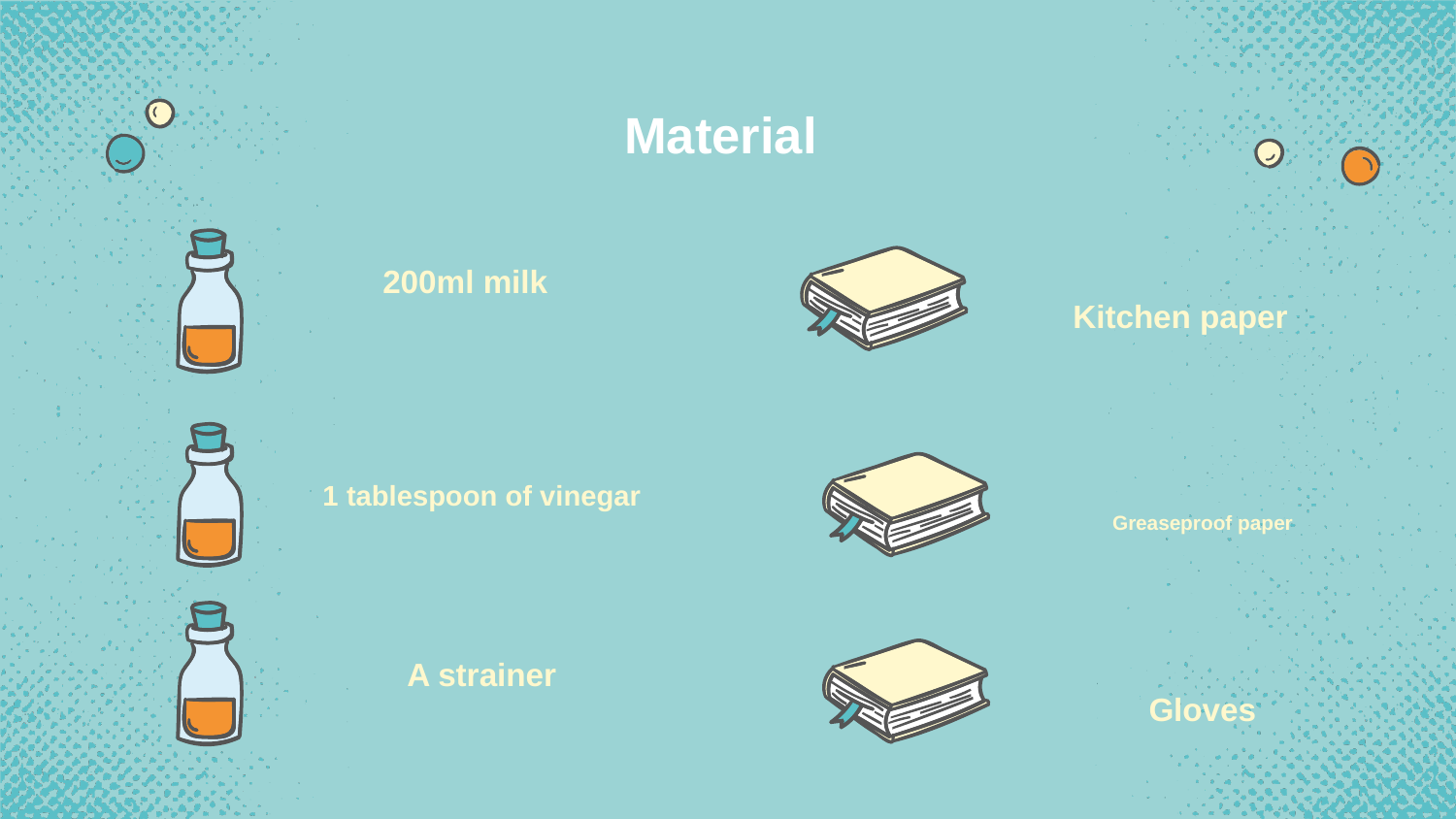

# Material

200ml milk

Kitchen paper

1 tablespoon of vinegar
Greaseproof paper

A strainer

Gloves